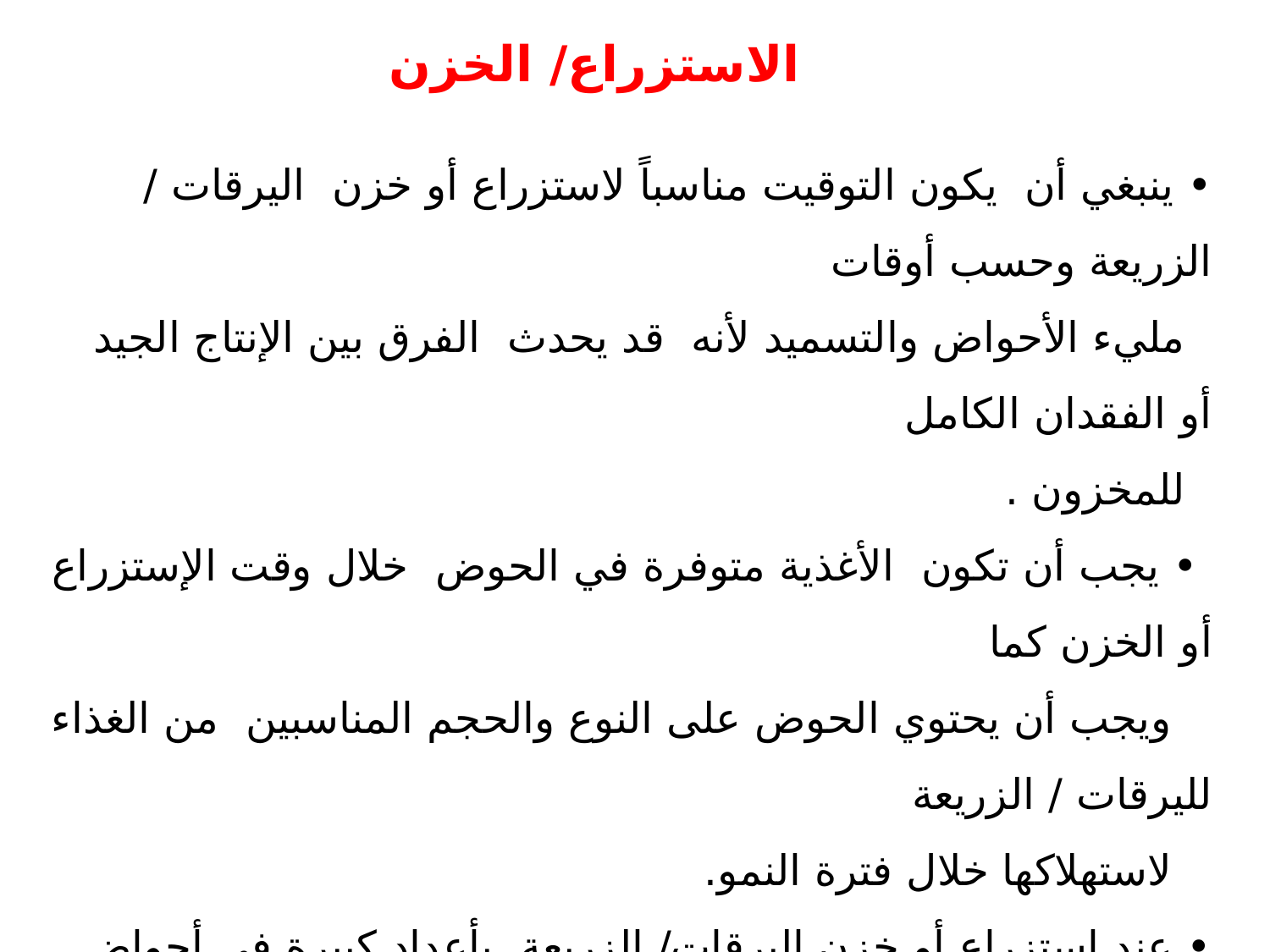

الاستزراع/ الخزن
• ينبغي أن  يكون التوقيت مناسباً لاستزراع أو خزن  اليرقات / الزريعة وحسب أوقات
  مليء الأحواض والتسميد لأنه  قد يحدث  الفرق بين الإنتاج الجيد أو الفقدان الكامل
  للمخزون .
 • يجب أن تكون  الأغذية متوفرة في الحوض  خلال وقت الإستزراع أو الخزن كما
   ويجب أن يحتوي الحوض على النوع والحجم المناسبين  من الغذاء لليرقات / الزريعة
   لاستهلاكها خلال فترة النمو.
• عند استزراع أو خزن اليرقات/ الزريعة  بأعداد كبيرة في أحواض  فقيرة  من الهائمات
الحيوانية ، فإن  نموها تكون بطيئاً ,لأنها سوف تفقد طاقة كبيرة لغرض اصطياد هذه الهائمات. أما إذا كانت الهائمات المتاحة في الحوض كبيرة بالنسبة لليرقات/ الزريعة فان ذلك يجعل من الصعوبة تناولها.